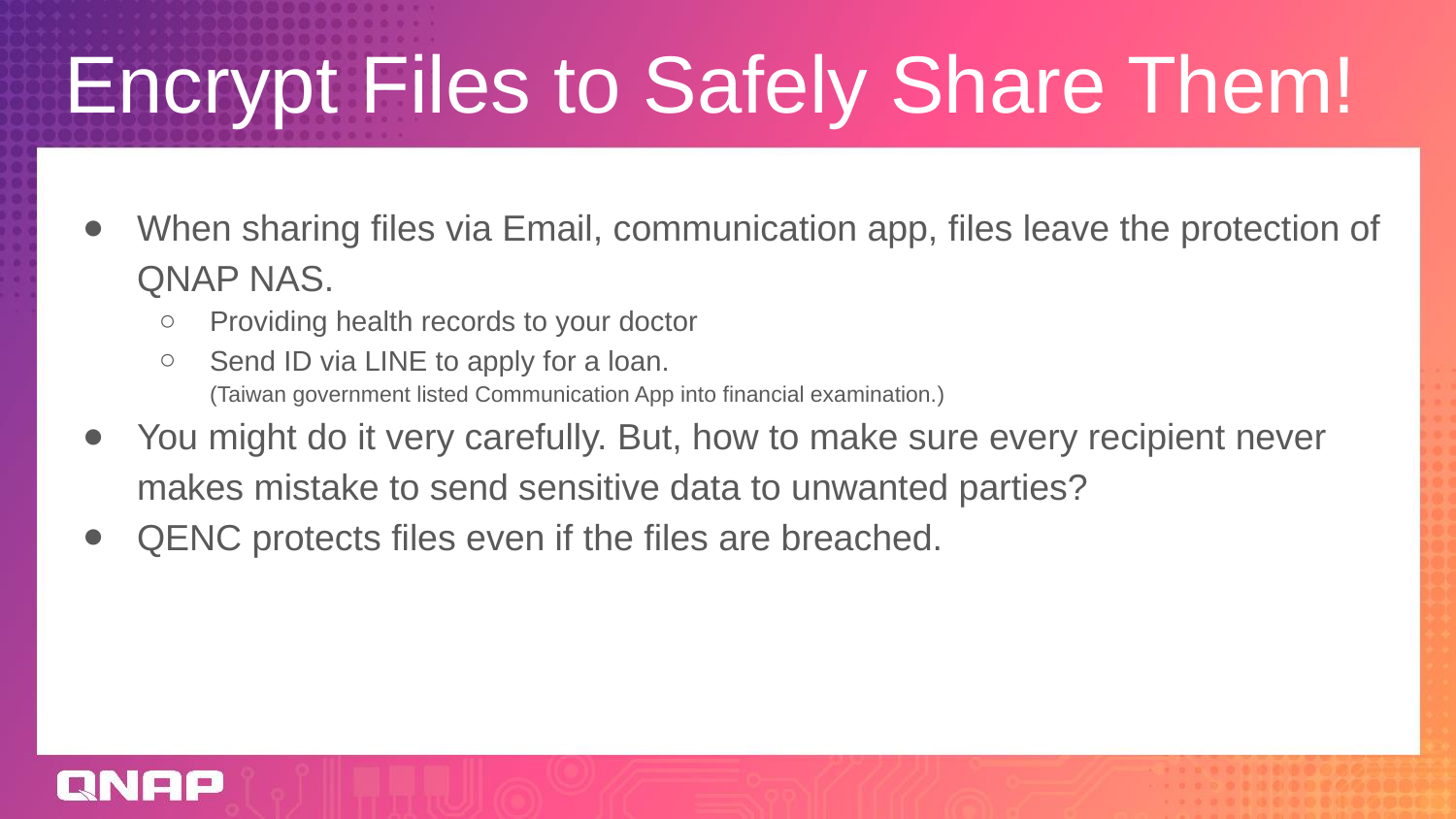

# Encrypt Files to Safely Share Them!
When sharing files via Email, communication app, files leave the protection of QNAP NAS.
Providing health records to your doctor
Send ID via LINE to apply for a loan.
(Taiwan government listed Communication App into financial examination.)
You might do it very carefully. But, how to make sure every recipient never makes mistake to send sensitive data to unwanted parties?
QENC protects files even if the files are breached.